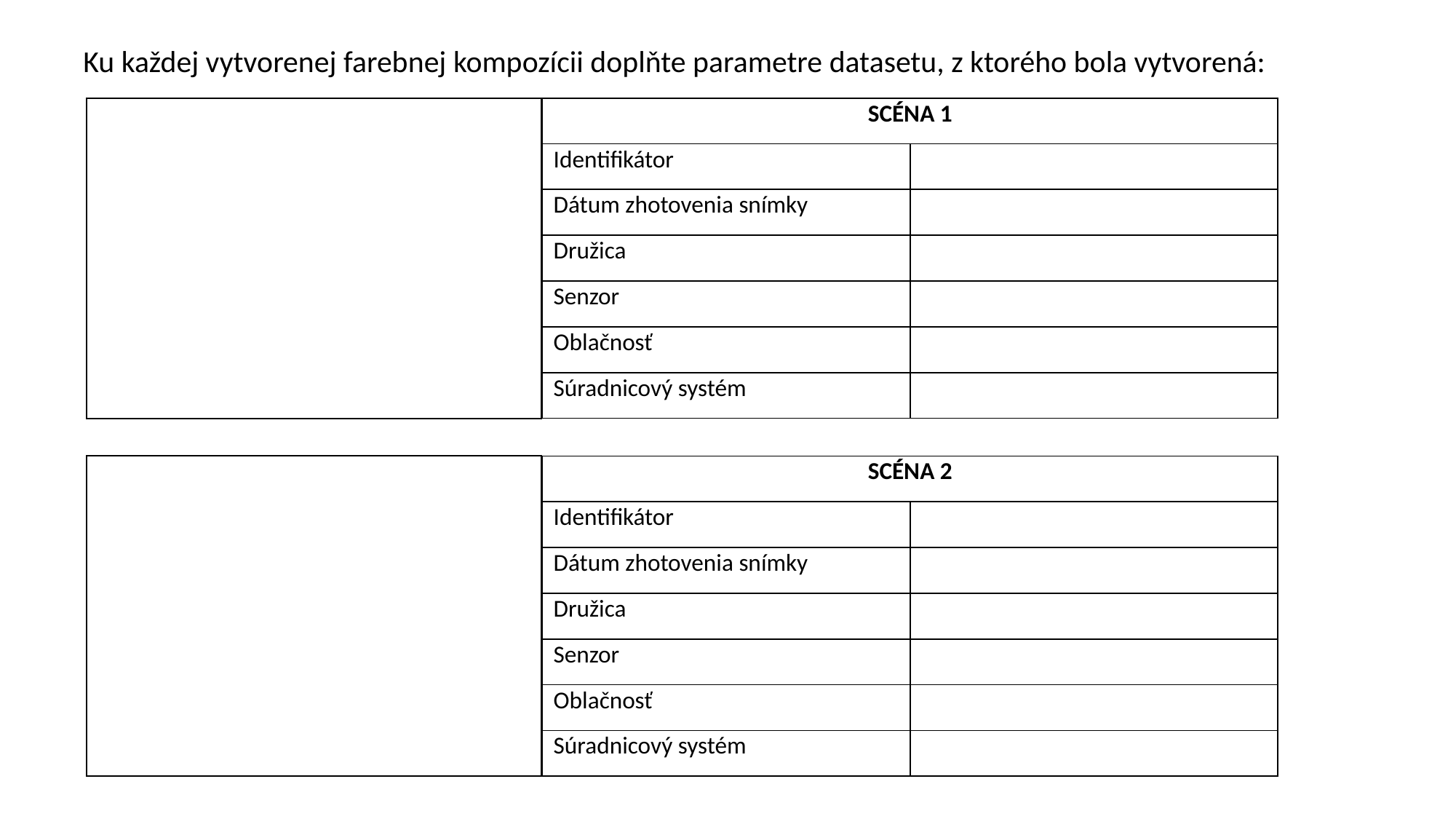

Ku každej vytvorenej farebnej kompozícii doplňte parametre datasetu, z ktorého bola vytvorená:

| SCÉNA 1 |  |
| --- | --- |
| Identifikátor |  |
| Dátum zhotovenia snímky |  |
| Družica |  |
| Senzor |  |
| Oblačnosť |  |
| Súradnicový systém |  |

| SCÉNA 2 |  |
| --- | --- |
| Identifikátor |  |
| Dátum zhotovenia snímky |  |
| Družica |  |
| Senzor |  |
| Oblačnosť |  |
| Súradnicový systém |  |